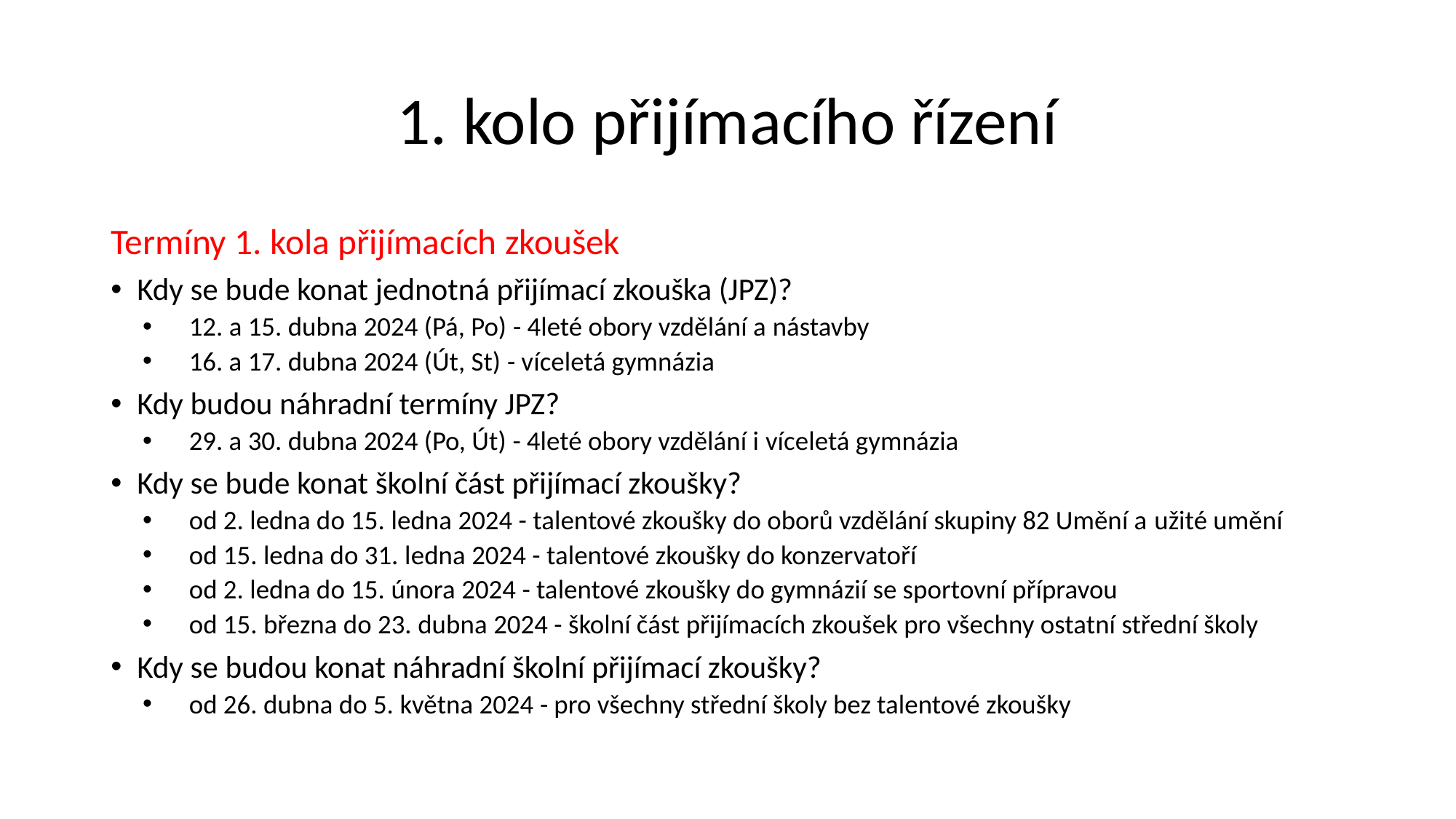

# 1. kolo přijímacího řízení
Termíny 1. kola přijímacích zkoušek
Kdy se bude konat jednotná přijímací zkouška (JPZ)?
12. a 15. dubna 2024 (Pá, Po) - 4leté obory vzdělání a nástavby
16. a 17. dubna 2024 (Út, St) - víceletá gymnázia
Kdy budou náhradní termíny JPZ?
29. a 30. dubna 2024 (Po, Út) - 4leté obory vzdělání i víceletá gymnázia
Kdy se bude konat školní část přijímací zkoušky?
od 2. ledna do 15. ledna 2024 - talentové zkoušky do oborů vzdělání skupiny 82 Umění a užité umění
od 15. ledna do 31. ledna 2024 - talentové zkoušky do konzervatoří
od 2. ledna do 15. února 2024 - talentové zkoušky do gymnázií se sportovní přípravou
od 15. března do 23. dubna 2024 - školní část přijímacích zkoušek pro všechny ostatní střední školy
Kdy se budou konat náhradní školní přijímací zkoušky?
od 26. dubna do 5. května 2024 - pro všechny střední školy bez talentové zkoušky